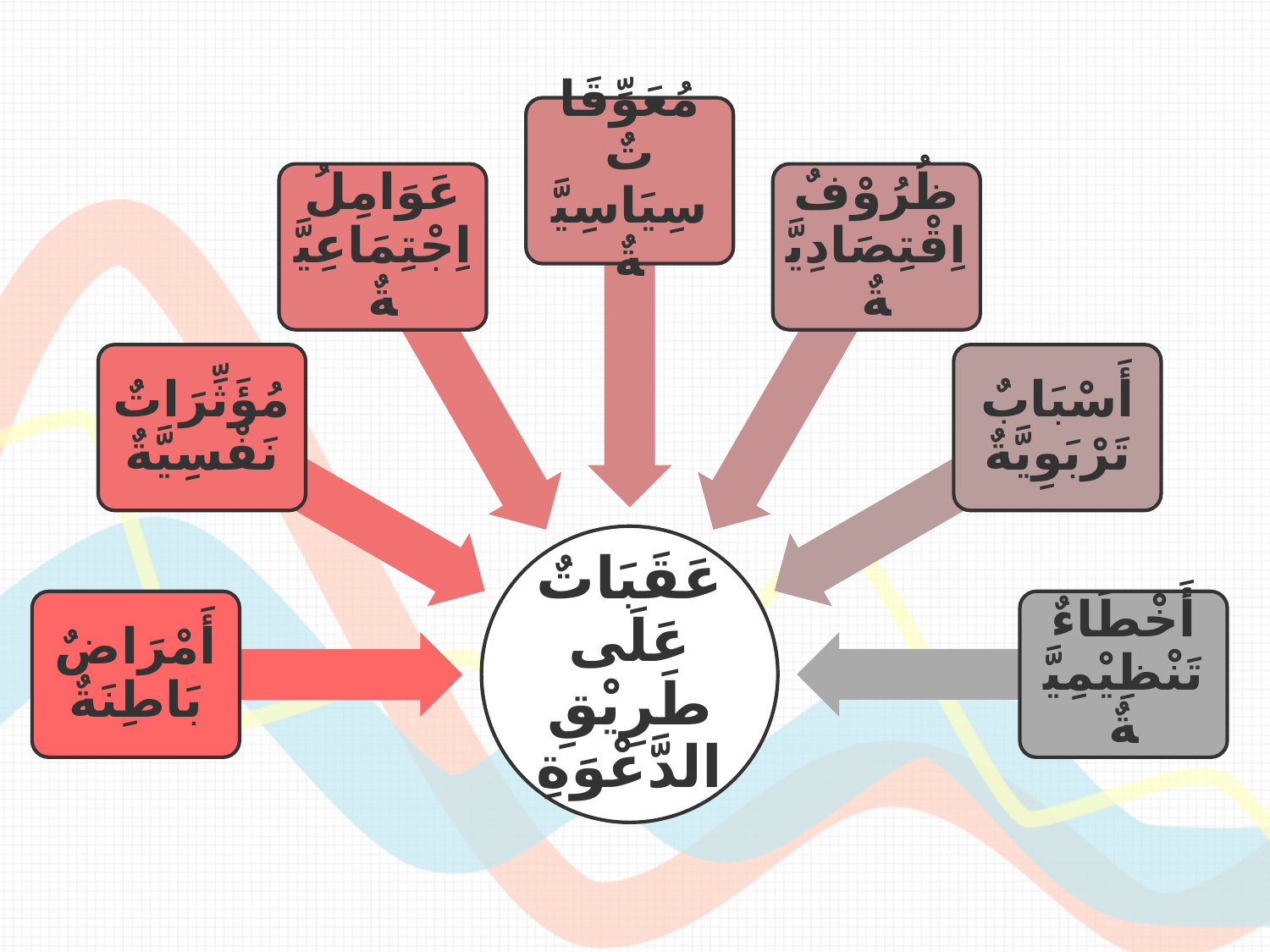

عَقَبَاتٌ عَلَى طَرِيْقِ الدَّعْوَةِ
أَمْرَاضٌ بَاطِنَةٌ
مُؤَثِّرَاتٌ نَفْسِيَّةٌ
عَوَامِلُ اِجْتِمَاعِيَّةٌ
مُعَوِّقَاتٌ سِيَاسِيَّةٌ
ظُرُوْفٌ اِقْتِصَادِيَّةٌ
أَسْبَابٌ تَرْبَوِيَّةٌ
أَخْطَاءٌ تَنْظِيْمِيَّةٌ